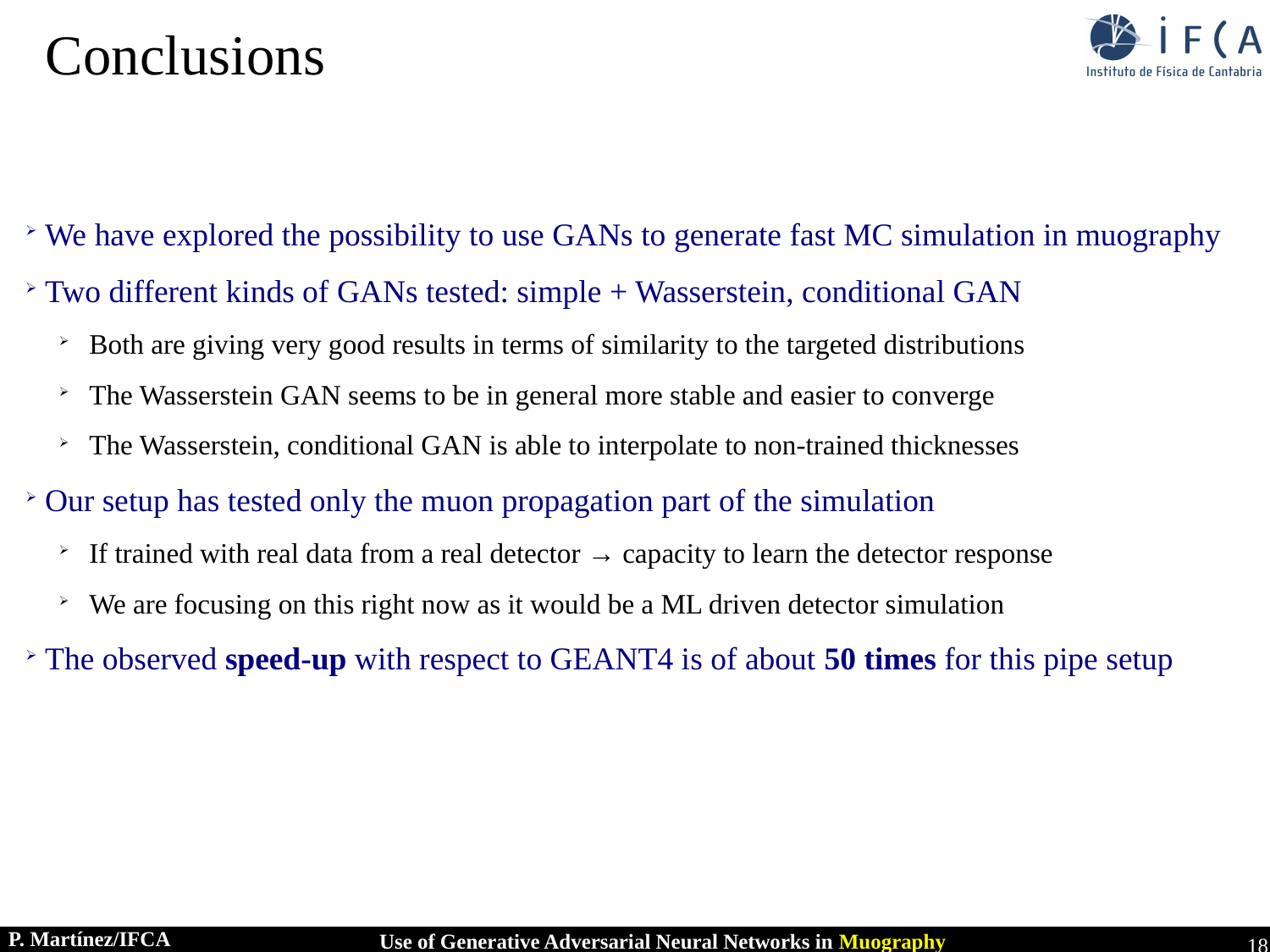

Conclusions
 We have explored the possibility to use GANs to generate fast MC simulation in muography
 Two different kinds of GANs tested: simple + Wasserstein, conditional GAN
Both are giving very good results in terms of similarity to the targeted distributions
The Wasserstein GAN seems to be in general more stable and easier to converge
The Wasserstein, conditional GAN is able to interpolate to non-trained thicknesses
 Our setup has tested only the muon propagation part of the simulation
If trained with real data from a real detector → capacity to learn the detector response
We are focusing on this right now as it would be a ML driven detector simulation
 The observed speed-up with respect to GEANT4 is of about 50 times for this pipe setup
18